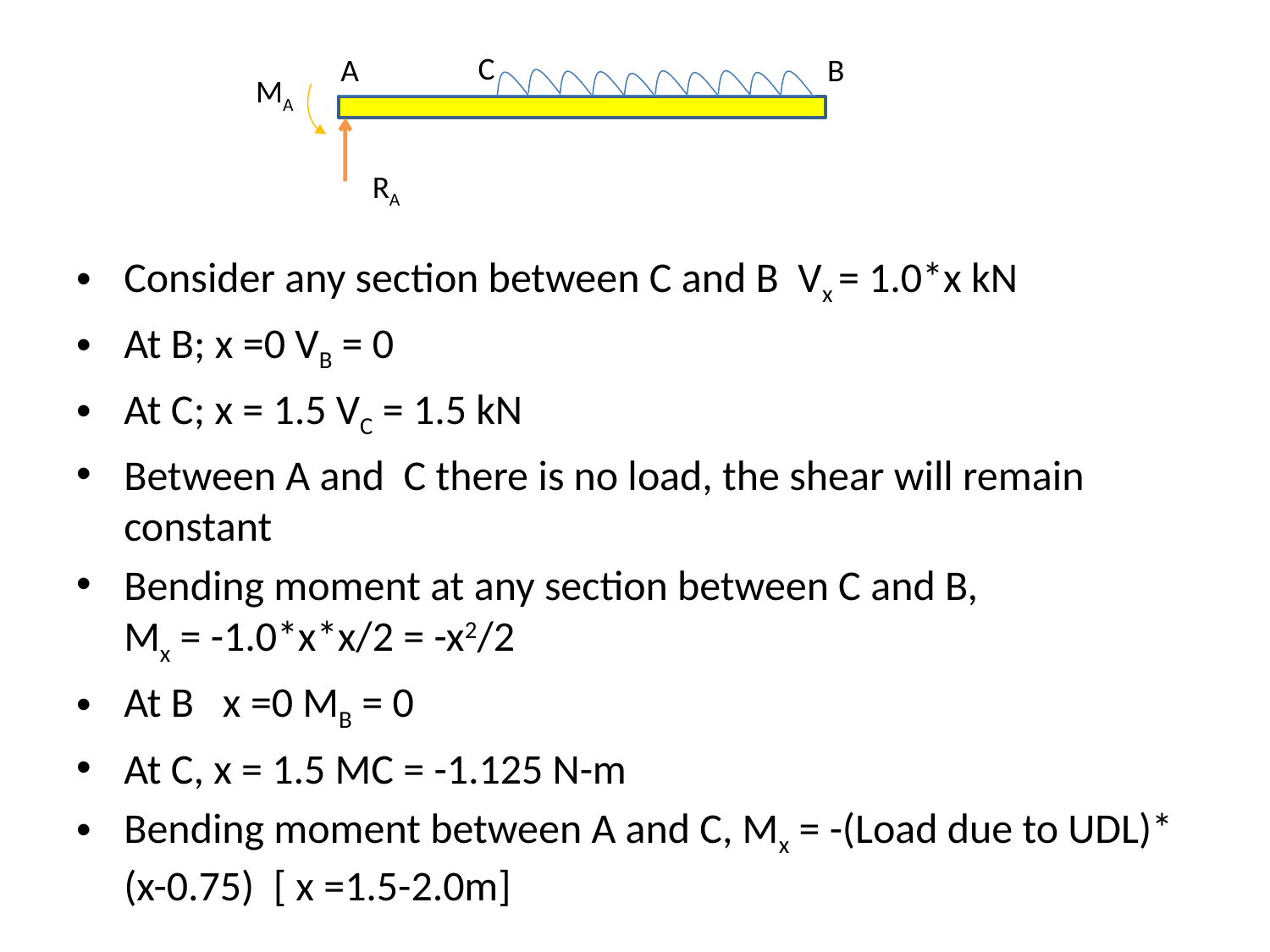

C
A
B

MA

RA
Consider any section between C and B  Vx = 1.0*x kN
At B; x =0 VB = 0
At C; x = 1.5 VC = 1.5 kN
Between A and  C there is no load, the shear will remain constant
Bending moment at any section between C and B,                  Mx = -1.0*x*x/2 = -x2/2
At B   x =0 MB = 0
At C, x = 1.5 MC = -1.125 N-m
Bending moment between A and C, Mx = -(Load due to UDL)* (x-0.75)  [ x =1.5-2.0m]